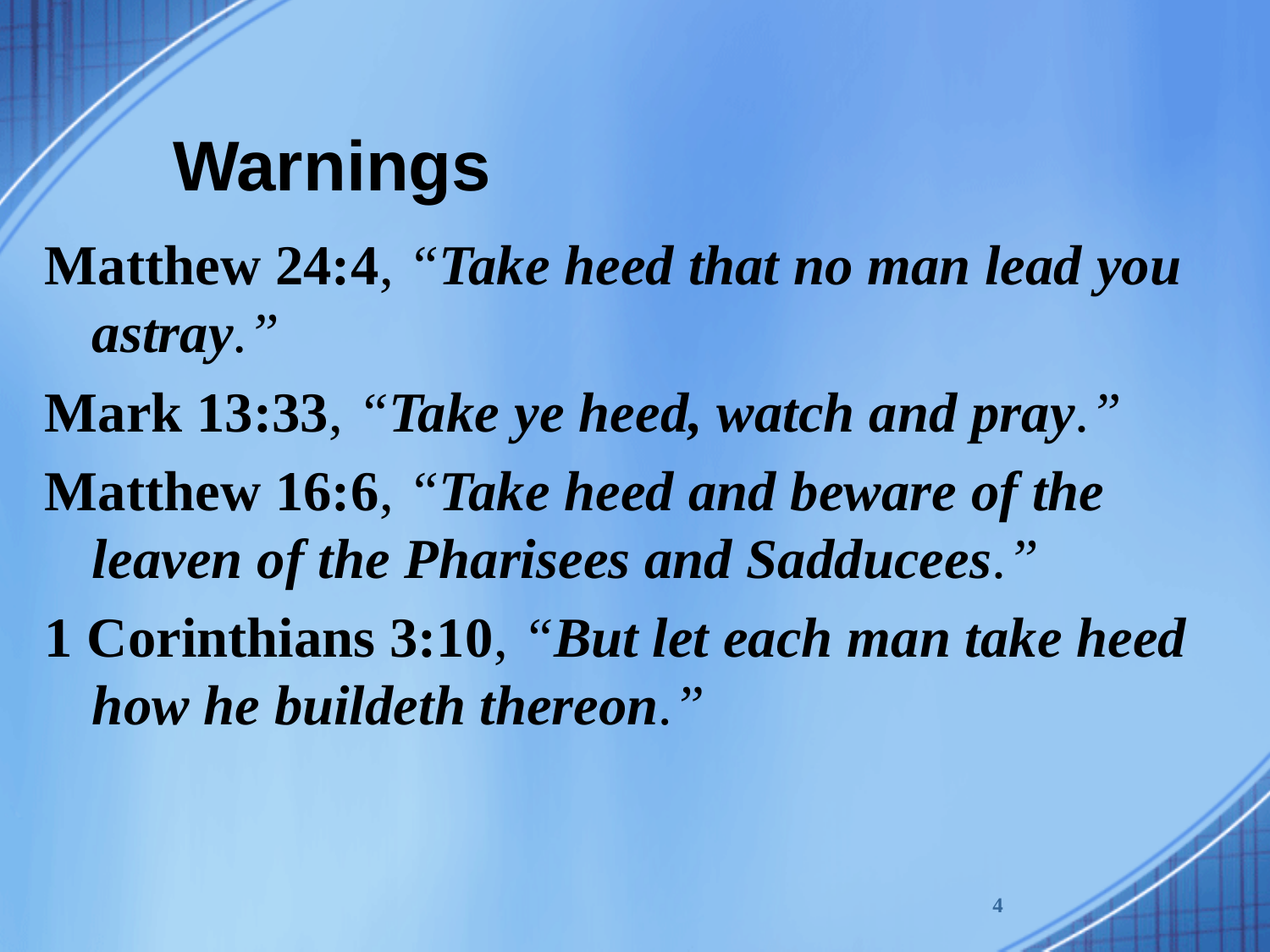

# Warnings
Matthew 24:4, “Take heed that no man lead you astray.”
Mark 13:33, “Take ye heed, watch and pray.”
Matthew 16:6, “Take heed and beware of the leaven of the Pharisees and Sadducees.”
1 Corinthians 3:10, “But let each man take heed how he buildeth thereon.”
4